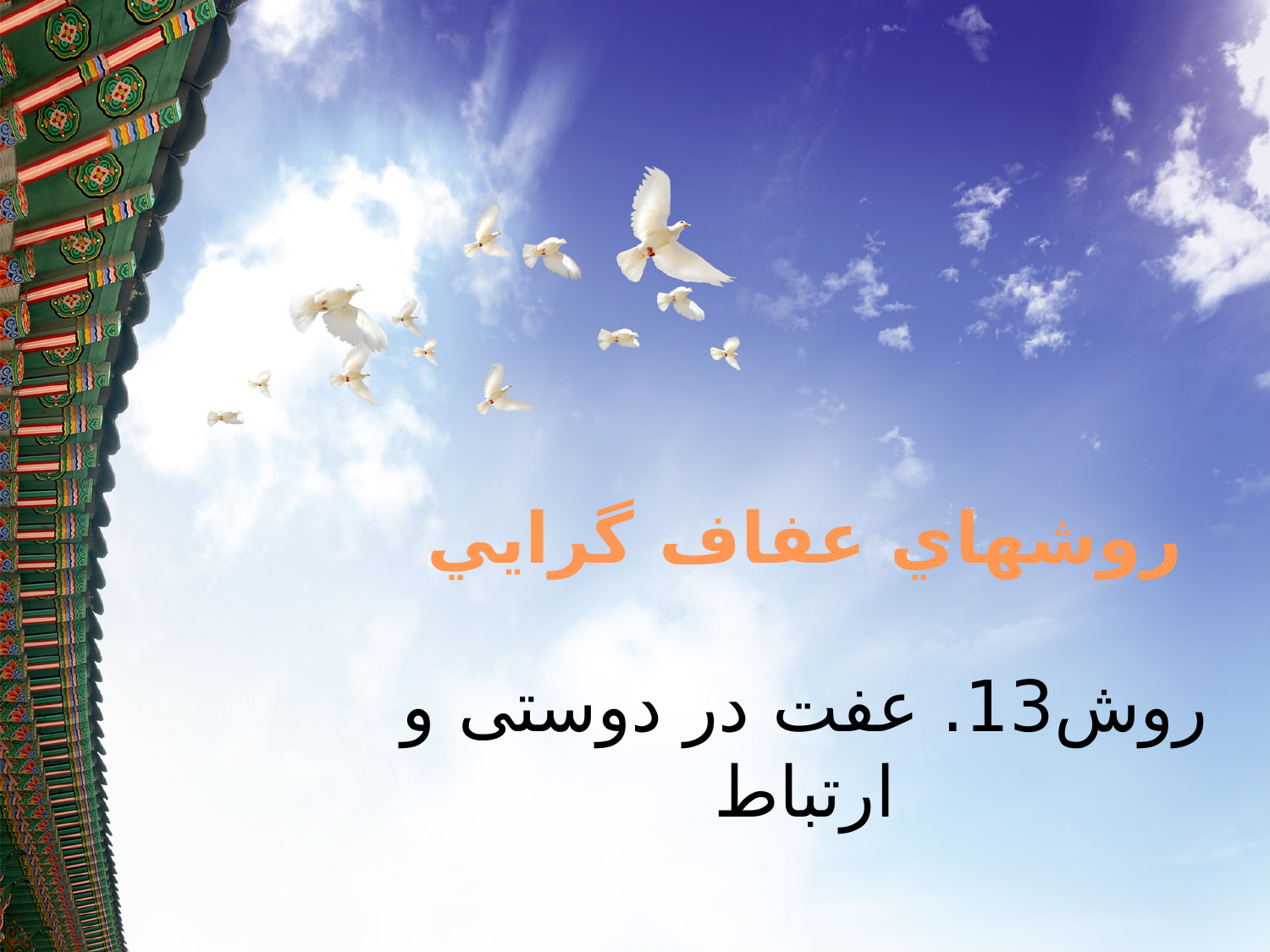

روشهاي عفاف گرايي

روش13. عفت در دوستی و ارتباط